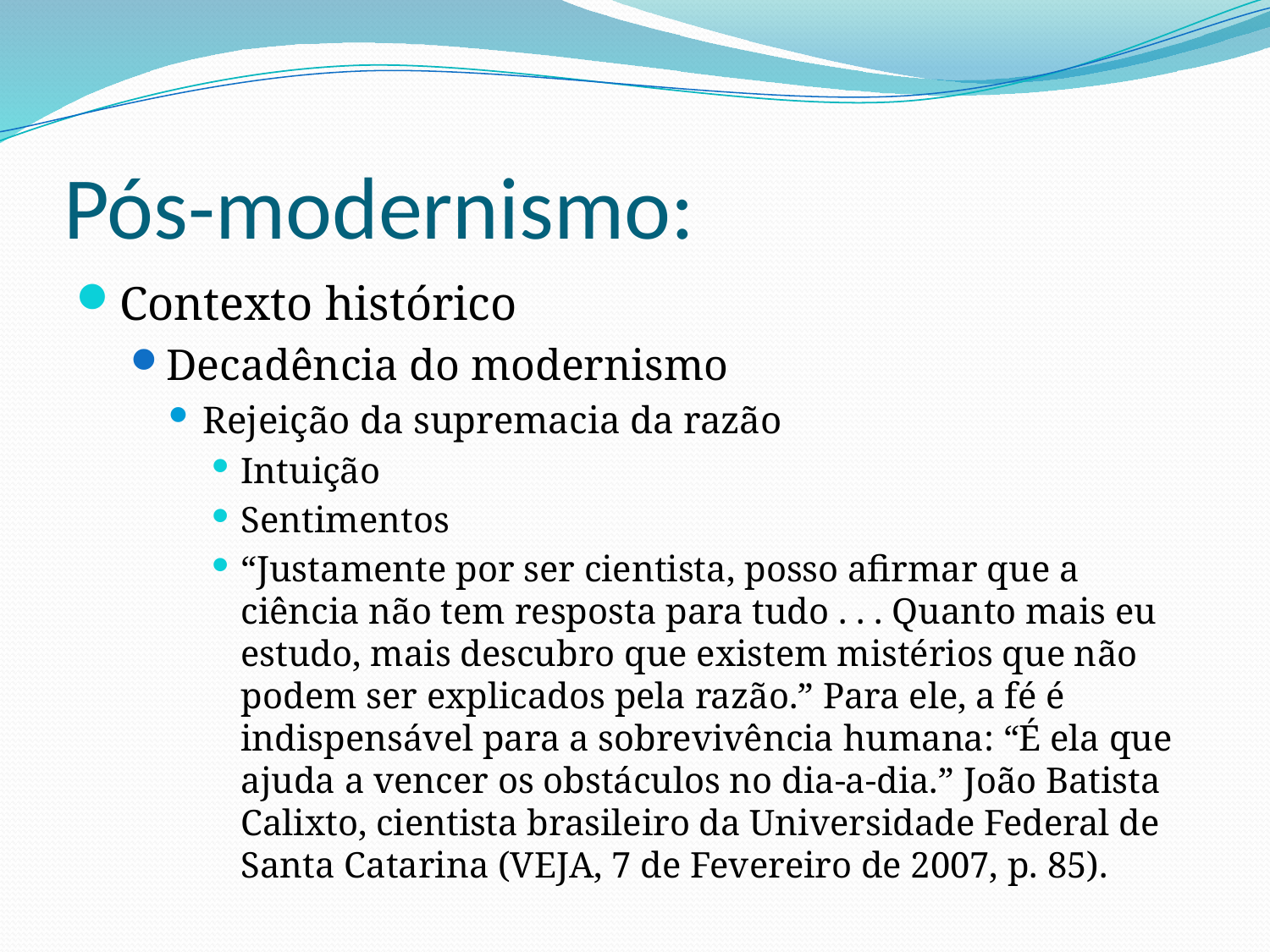

# Pós-modernismo:
Contexto histórico
Decadência do modernismo
Rejeição da supremacia da razão
Intuição
Sentimentos
“Justamente por ser cientista, posso afirmar que a ciência não tem resposta para tudo . . . Quanto mais eu estudo, mais descubro que existem mistérios que não podem ser explicados pela razão.” Para ele, a fé é indispensável para a sobrevivência humana: “É ela que ajuda a vencer os obstáculos no dia-a-dia.” João Batista Calixto, cientista brasileiro da Universidade Federal de Santa Catarina (VEJA, 7 de Fevereiro de 2007, p. 85).